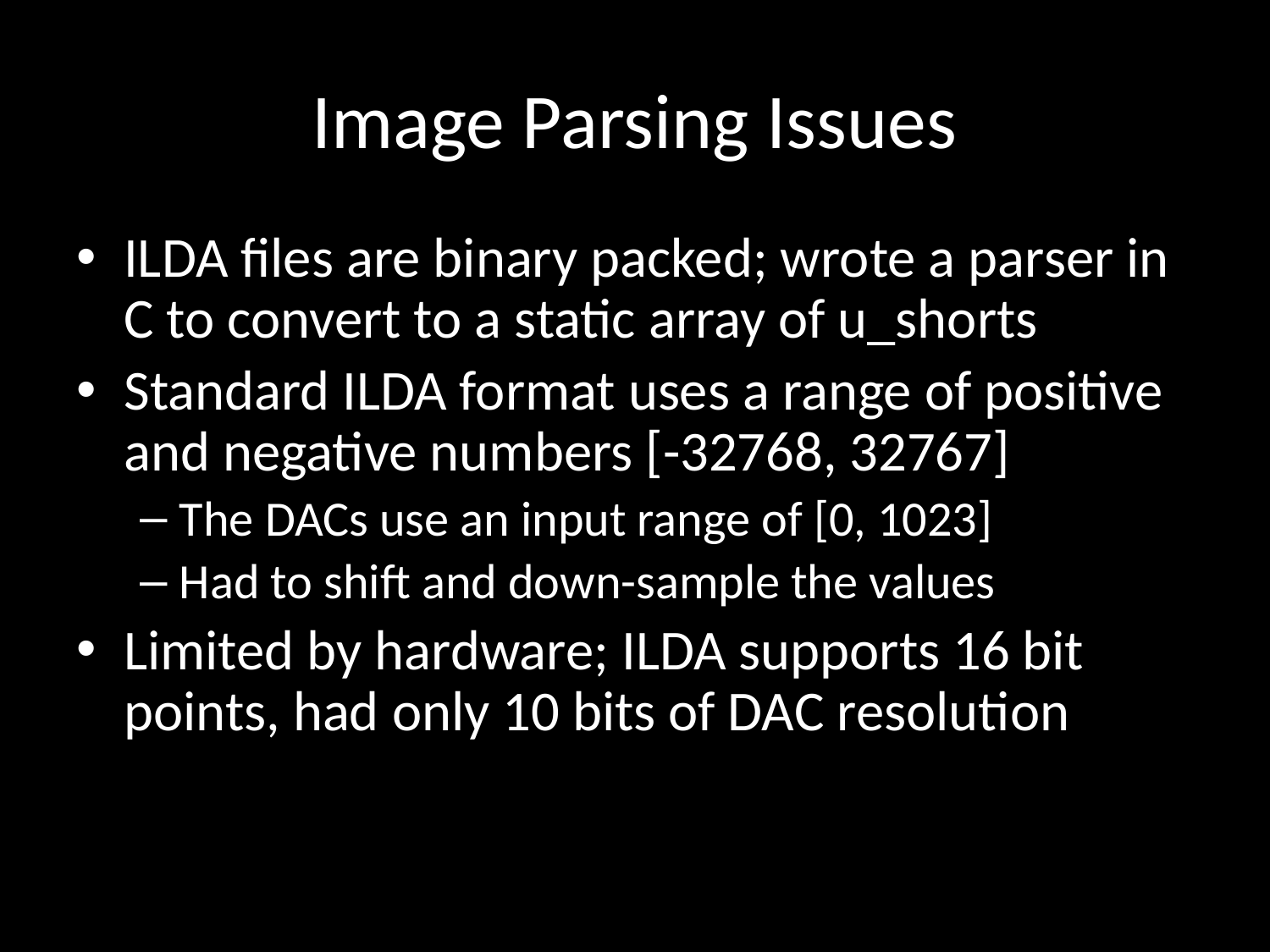

# Image Parsing Issues
ILDA files are binary packed; wrote a parser in C to convert to a static array of u_shorts
Standard ILDA format uses a range of positive and negative numbers [-32768, 32767]
The DACs use an input range of [0, 1023]
Had to shift and down-sample the values
Limited by hardware; ILDA supports 16 bit points, had only 10 bits of DAC resolution